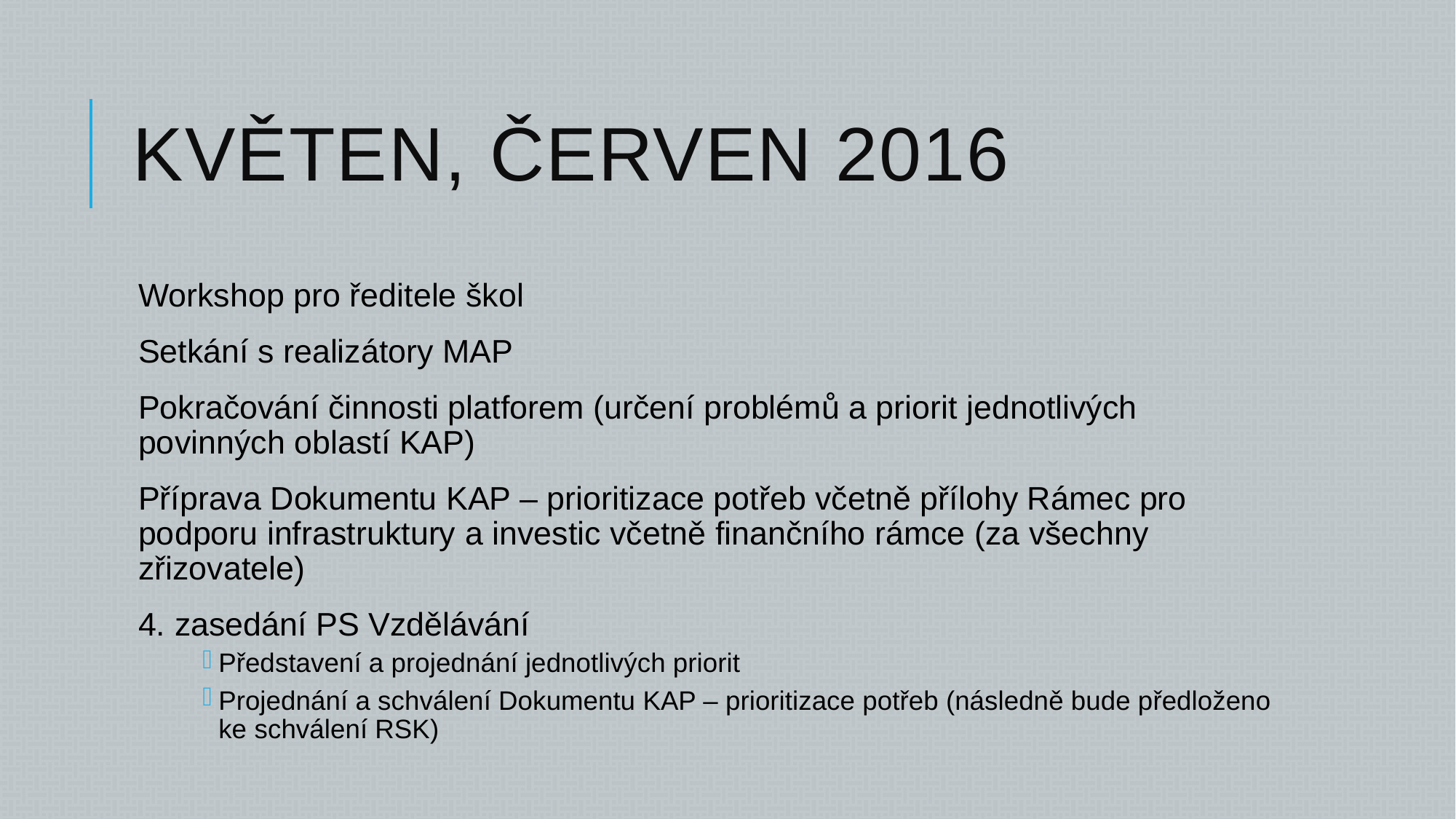

# Květen, červen 2016
Workshop pro ředitele škol
Setkání s realizátory MAP
Pokračování činnosti platforem (určení problémů a priorit jednotlivých povinných oblastí KAP)
Příprava Dokumentu KAP – prioritizace potřeb včetně přílohy Rámec pro podporu infrastruktury a investic včetně finančního rámce (za všechny zřizovatele)
4. zasedání PS Vzdělávání
Představení a projednání jednotlivých priorit
Projednání a schválení Dokumentu KAP – prioritizace potřeb (následně bude předloženo ke schválení RSK)